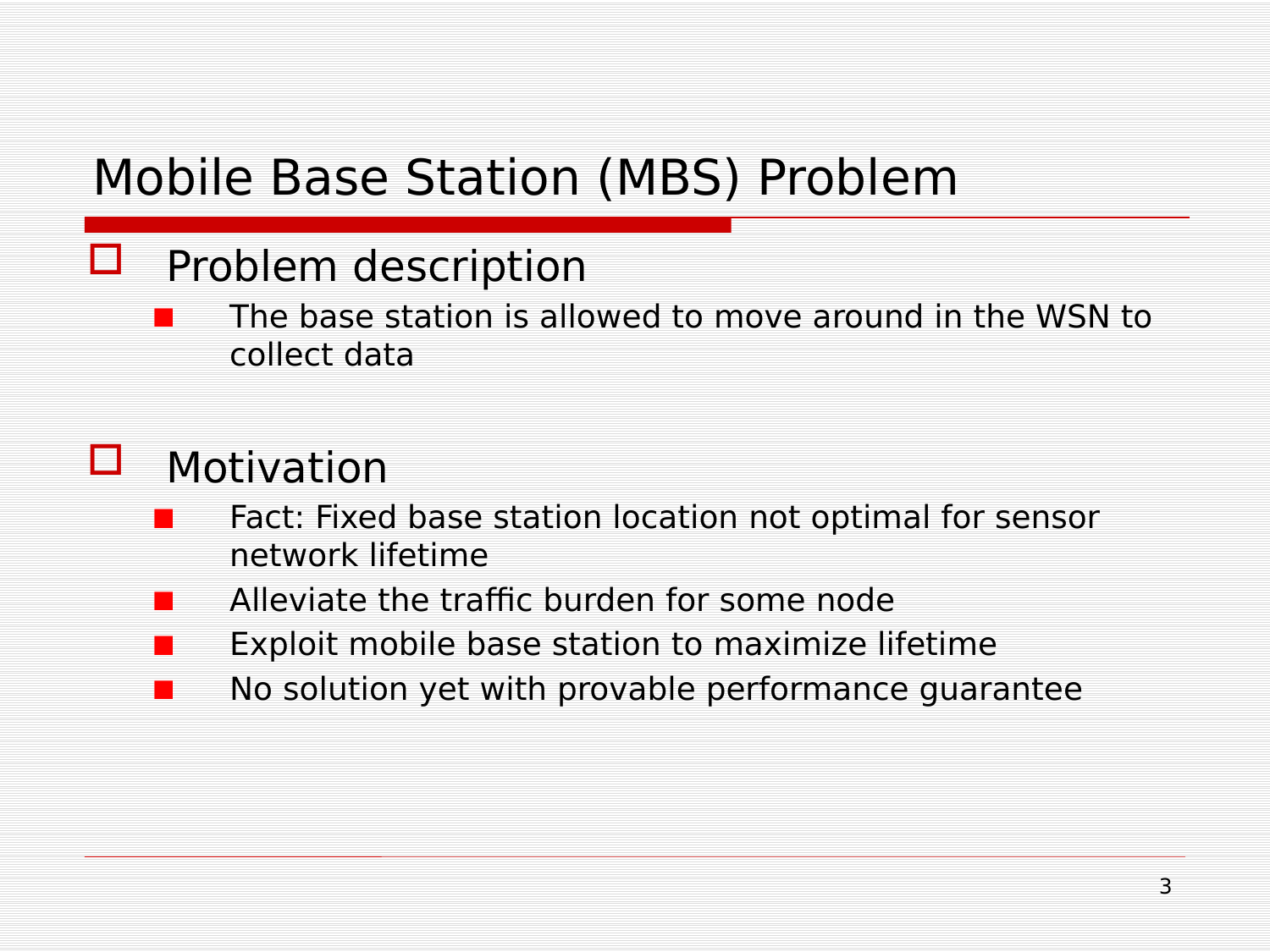

Mobile Base Station (MBS) Problem
Problem description
The base station is allowed to move around in the WSN to collect data

Motivation
Fact: Fixed base station location not optimal for sensor network lifetime
Alleviate the traffic burden for some node
Exploit mobile base station to maximize lifetime
No solution yet with provable performance guarantee

3